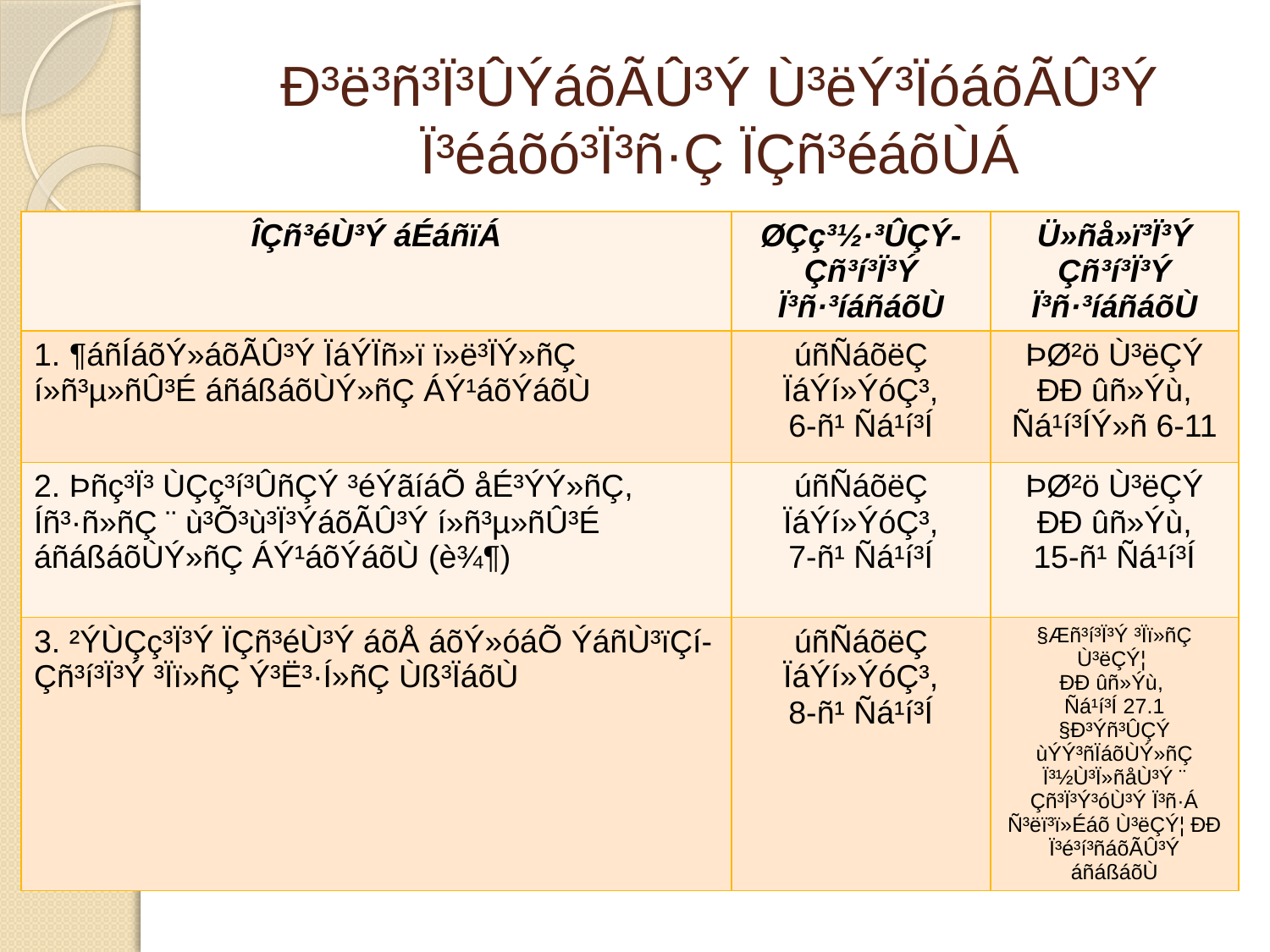

# Ð³ë³ñ³Ï³ÛÝáõÃÛ³Ý Ù³ëÝ³ÏóáõÃÛ³Ý Ï³éáõó³Ï³ñ·Ç ÏÇñ³éáõÙÁ
| ÎÇñ³éÙ³Ý áÉáñïÁ | ØÇç³½·³ÛÇÝ-Çñ³í³Ï³Ý Ï³ñ·³íáñáõÙ | Ü»ñå»ï³Ï³Ý Çñ³í³Ï³Ý Ï³ñ·³íáñáõÙ |
| --- | --- | --- |
| 1. ¶áñÍáõÝ»áõÃÛ³Ý ÏáÝÏñ»ï ï»ë³ÏÝ»ñÇ í»ñ³µ»ñÛ³É áñáßáõÙÝ»ñÇ ÁÝ¹áõÝáõÙ | úñÑáõëÇ ÏáÝí»ÝóÇ³, 6-ñ¹ Ñá¹í³Í | ÞØ²ö Ù³ëÇÝ ÐÐ ûñ»Ýù, Ñá¹í³ÍÝ»ñ 6-11 |
| 2. Þñç³Ï³ ÙÇç³í³ÛñÇÝ ³éÝãíáÕ åÉ³ÝÝ»ñÇ, Íñ³·ñ»ñÇ ¨ ù³Õ³ù³Ï³ÝáõÃÛ³Ý í»ñ³µ»ñÛ³É áñáßáõÙÝ»ñÇ ÁÝ¹áõÝáõÙ (è¾¶) | úñÑáõëÇ ÏáÝí»ÝóÇ³, 7-ñ¹ Ñá¹í³Í | ÞØ²ö Ù³ëÇÝ ÐÐ ûñ»Ýù, 15-ñ¹ Ñá¹í³Í |
| 3. ²ÝÙÇç³Ï³Ý ÏÇñ³éÙ³Ý áõÅ áõÝ»óáÕ ÝáñÙ³ïÇí-Çñ³í³Ï³Ý ³Ïï»ñÇ Ý³Ë³·Í»ñÇ Ùß³ÏáõÙ | úñÑáõëÇ ÏáÝí»ÝóÇ³, 8-ñ¹ Ñá¹í³Í | §Æñ³í³Ï³Ý ³Ïï»ñÇ Ù³ëÇÝ¦ ÐÐ ûñ»Ýù, Ñá¹í³Í 27.1 §Ð³Ýñ³ÛÇÝ ùÝÝ³ñÏáõÙÝ»ñÇ Ï³½Ù³Ï»ñåÙ³Ý ¨ Çñ³Ï³Ý³óÙ³Ý Ï³ñ·Á Ñ³ëï³ï»Éáõ Ù³ëÇÝ¦ ÐÐ Ï³é³í³ñáõÃÛ³Ý áñáßáõÙ |